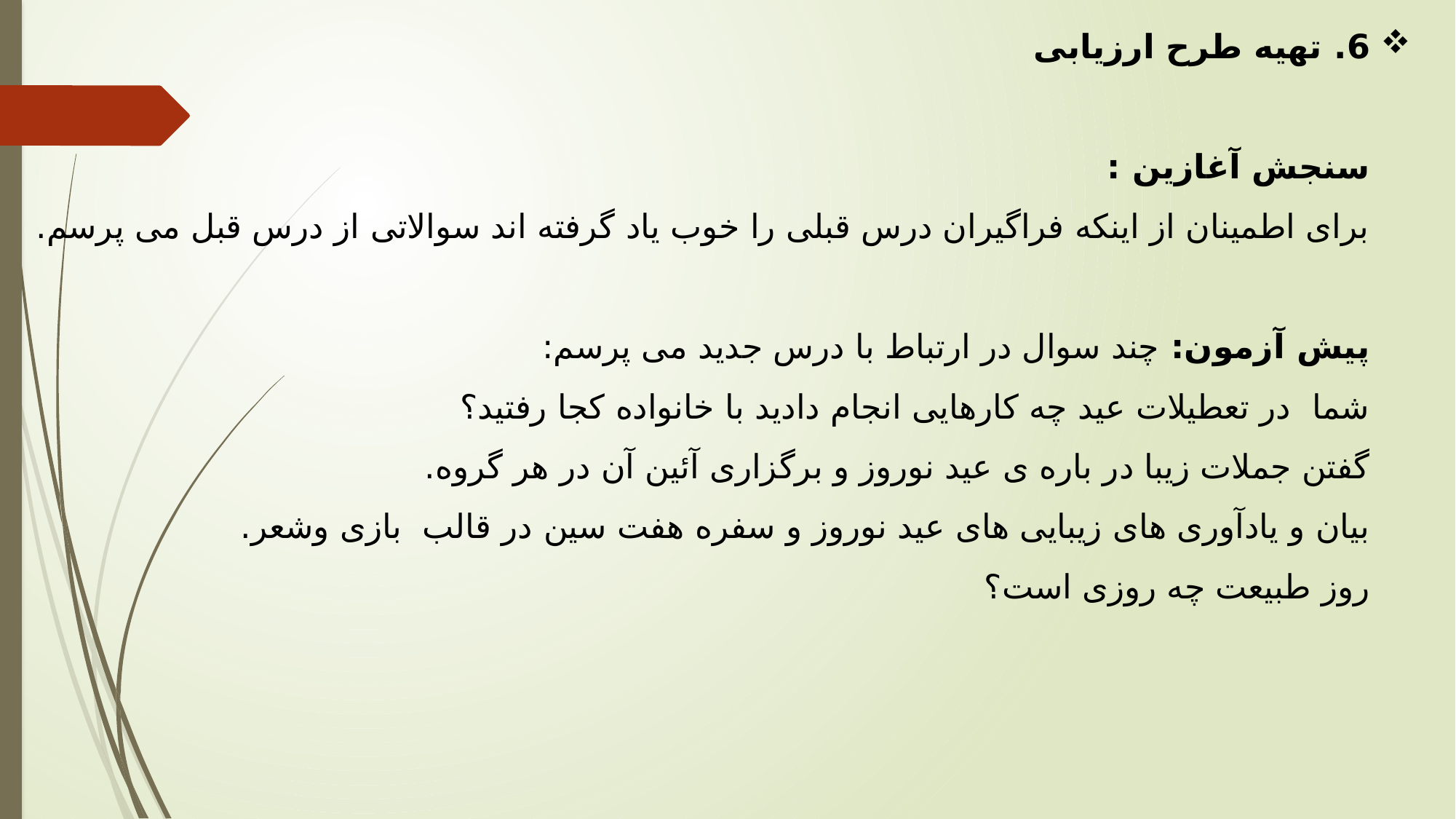

# 6. تهیه طرح ارزیابی سنجش آغازین : برای اطمینان از اینکه فراگیران درس قبلی را خوب یاد گرفته اند سوالاتی از درس قبل می پرسم. پیش آزمون: چند سوال در ارتباط با درس جدید می پرسم: شما  در تعطیلات عید چه کارهایی انجام دادید با خانواده کجا رفتید؟ گفتن جملات زیبا در باره ی عید نوروز و برگزاری آئین آن در هر گروه. بیان و یادآوری های زیبایی های عید نوروز و سفره هفت سین در قالب  بازی وشعر. روز طبیعت چه روزی است؟